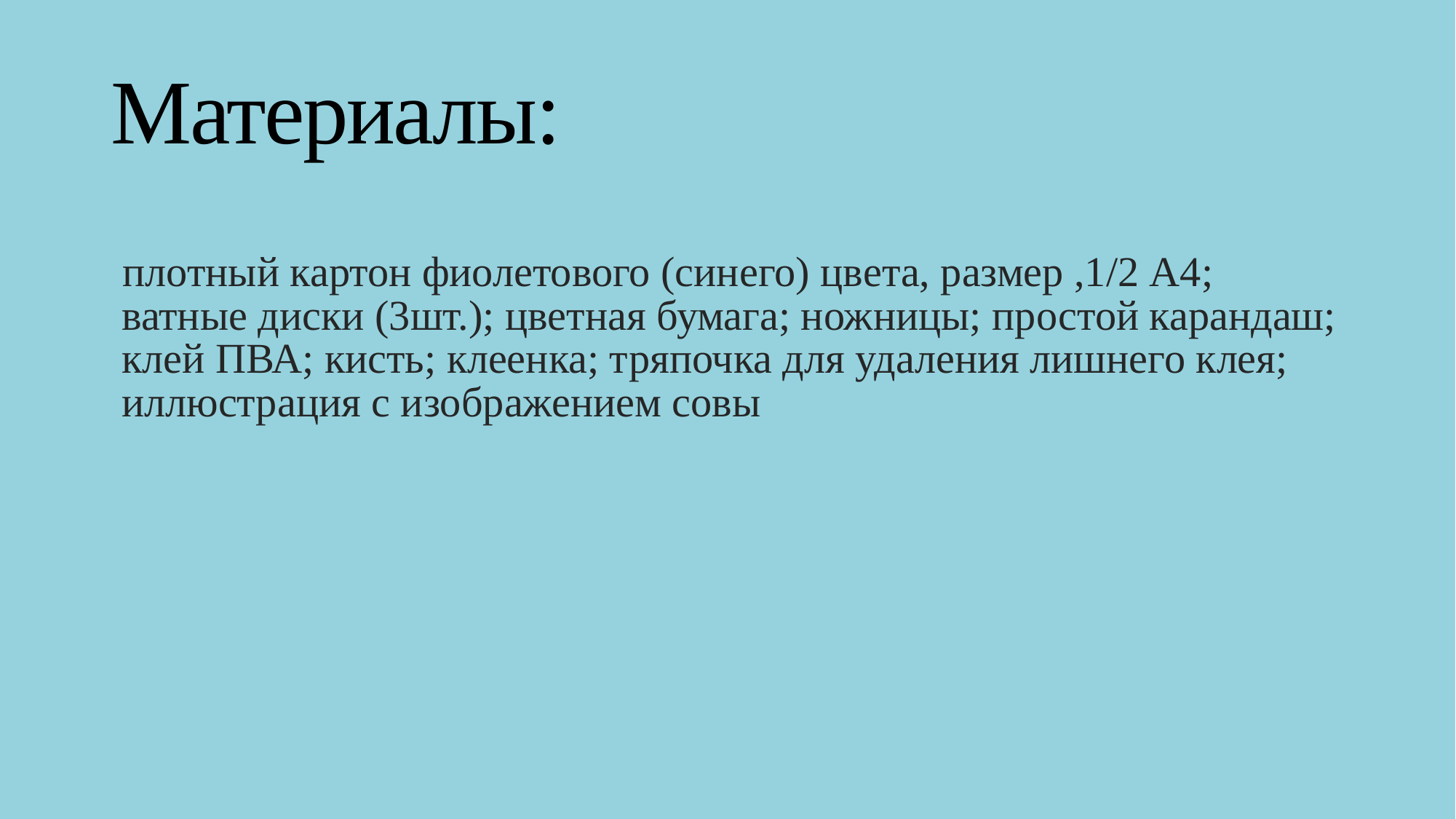

# Материалы:
плотный картон фиолетового (синего) цвета, размер ,1/2 А4; ватные диски (3шт.); цветная бумага; ножницы; простой карандаш; клей ПВА; кисть; клеенка; тряпочка для удаления лишнего клея; иллюстрация с изображением совы